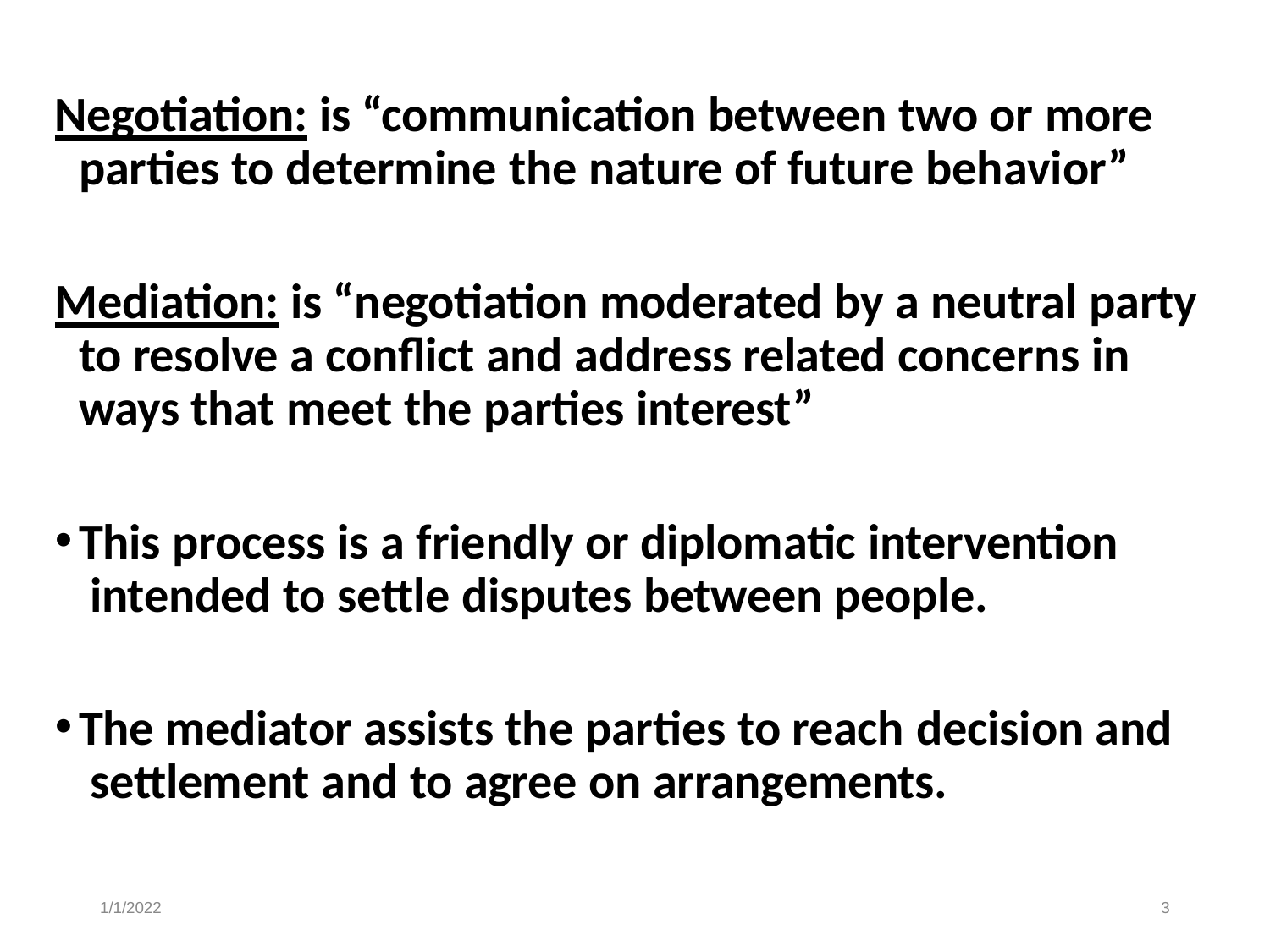

Negotiation: is “communication between two or more  parties to determine the nature of future behavior”

Mediation: is “negotiation moderated by a neutral party  to resolve a conflict and address related concerns in  ways that meet the parties interest”

This process is a friendly or diplomatic intervention  intended to settle disputes between people.

The mediator assists the parties to reach decision and  settlement and to agree on arrangements.
1/1/2022
3